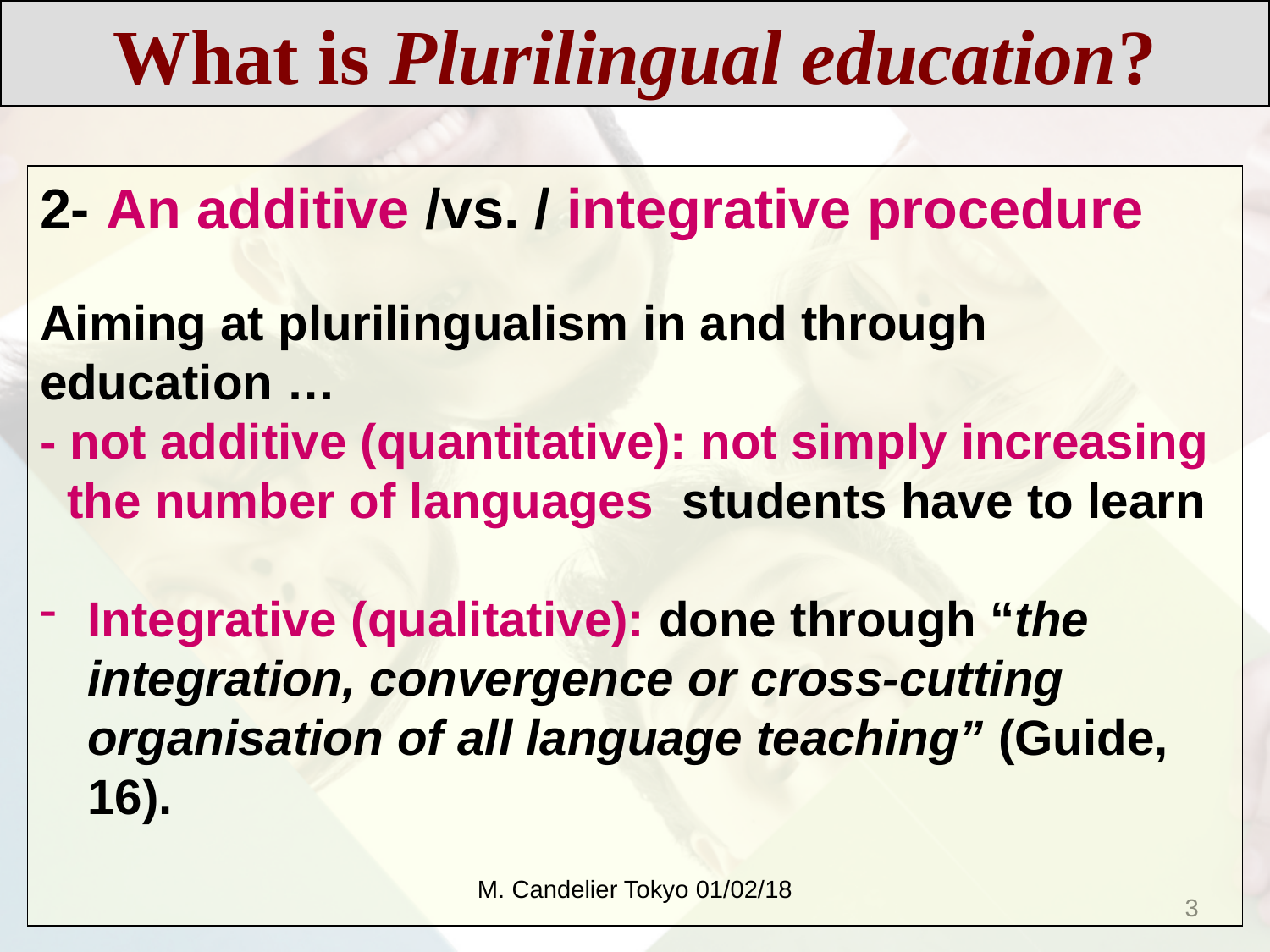

What is Plurilingual education?
2- An additive /vs. / integrative procedure

Aiming at plurilingualism in and through education …
- not additive (quantitative): not simply increasing
  the number of languages  students have to learn
Integrative (qualitative): done through “the integration, convergence or cross-cutting organisation of all language teaching” (Guide, 16).

M. Candelier Tokyo 01/02/18
3